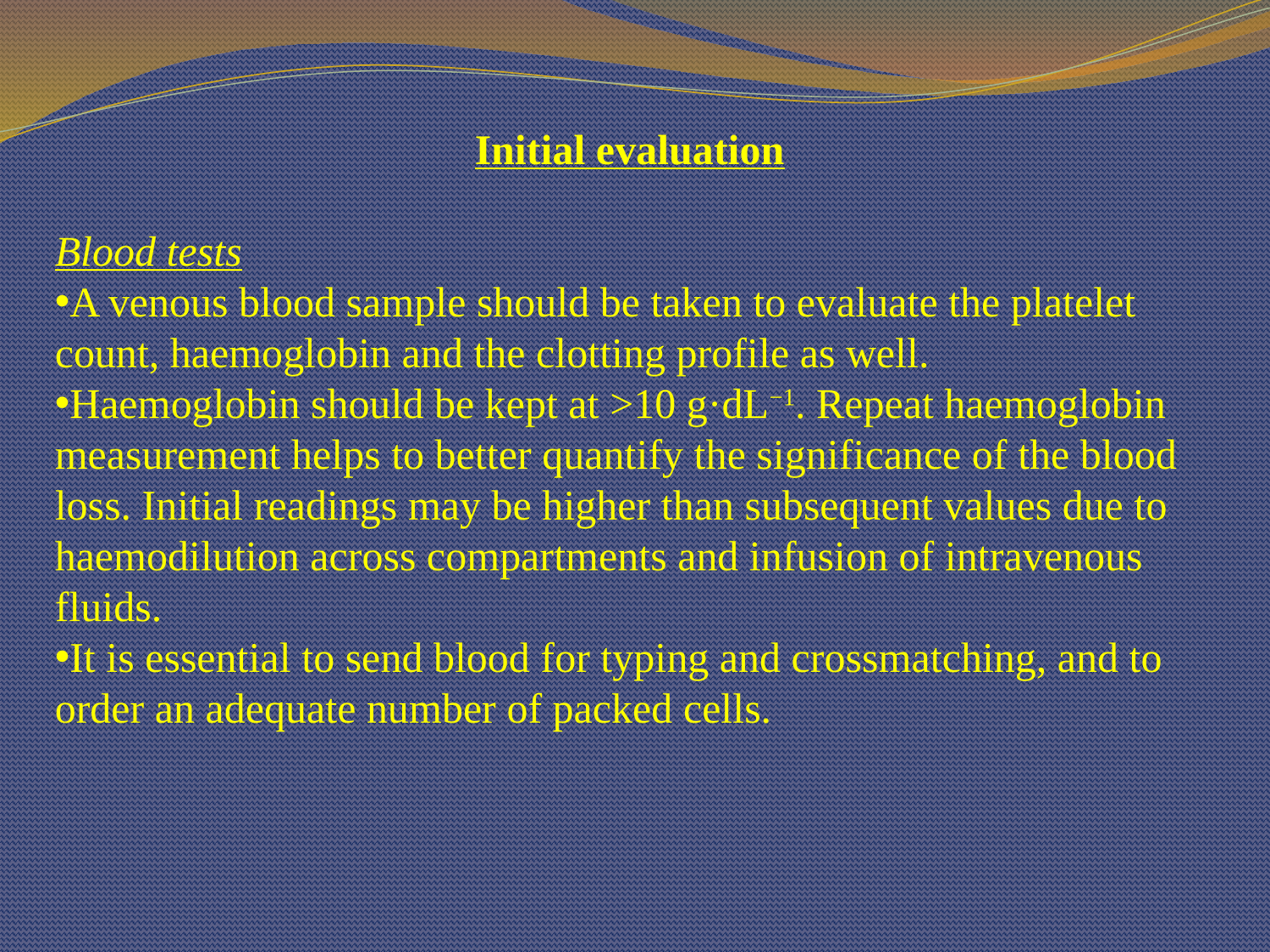

Initial evaluation

Blood tests
A venous blood sample should be taken to evaluate the platelet count, haemoglobin and the clotting profile as well.
Haemoglobin should be kept at >10 g·dL−1. Repeat haemoglobin measurement helps to better quantify the significance of the blood loss. Initial readings may be higher than subsequent values due to haemodilution across compartments and infusion of intravenous fluids.
It is essential to send blood for typing and crossmatching, and to order an adequate number of packed cells.